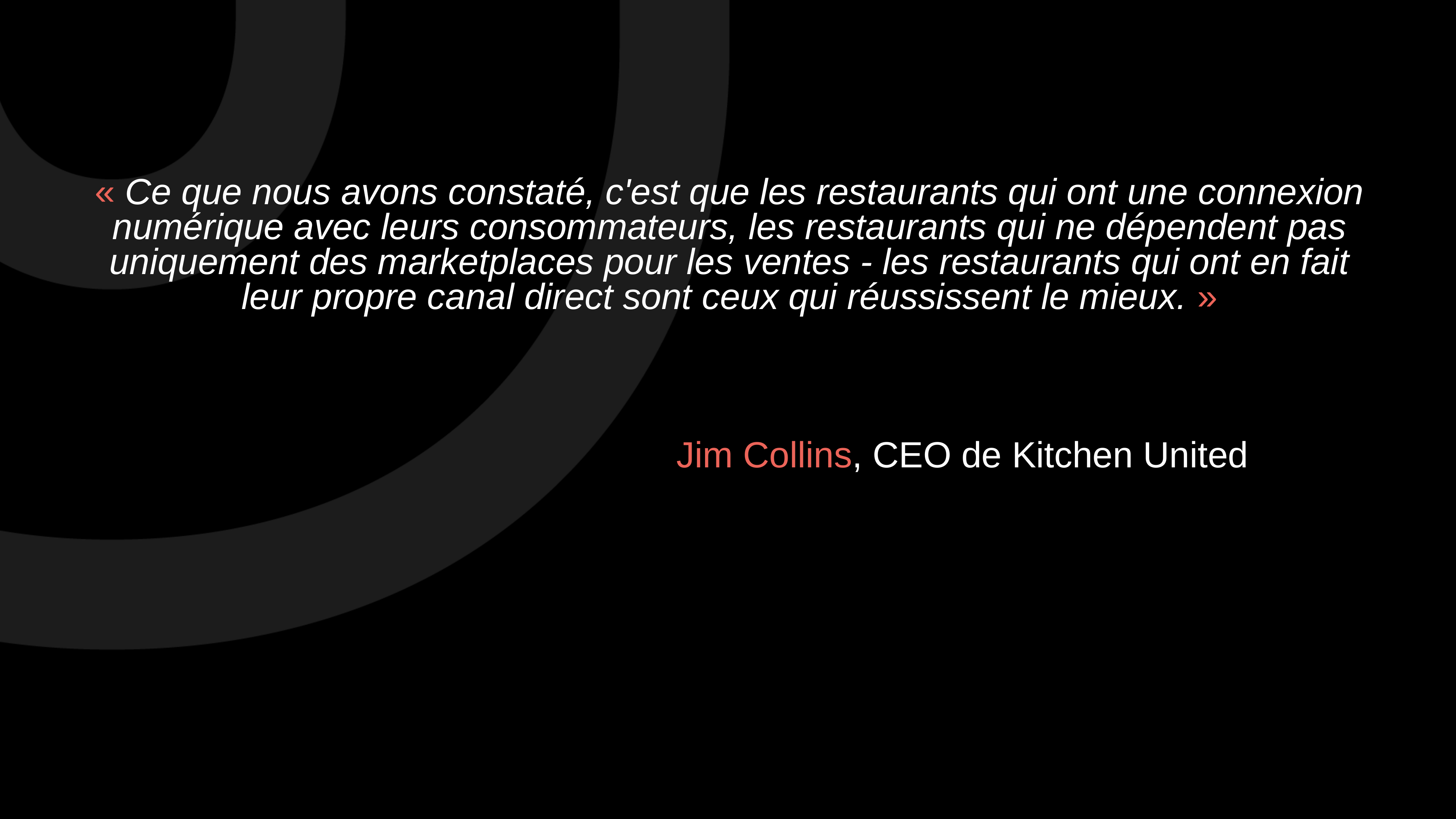

« Ce que nous avons constaté, c'est que les restaurants qui ont une connexion numérique avec leurs consommateurs, les restaurants qui ne dépendent pas uniquement des marketplaces pour les ventes - les restaurants qui ont en fait leur propre canal direct sont ceux qui réussissent le mieux. »
Jim Collins, CEO de Kitchen United